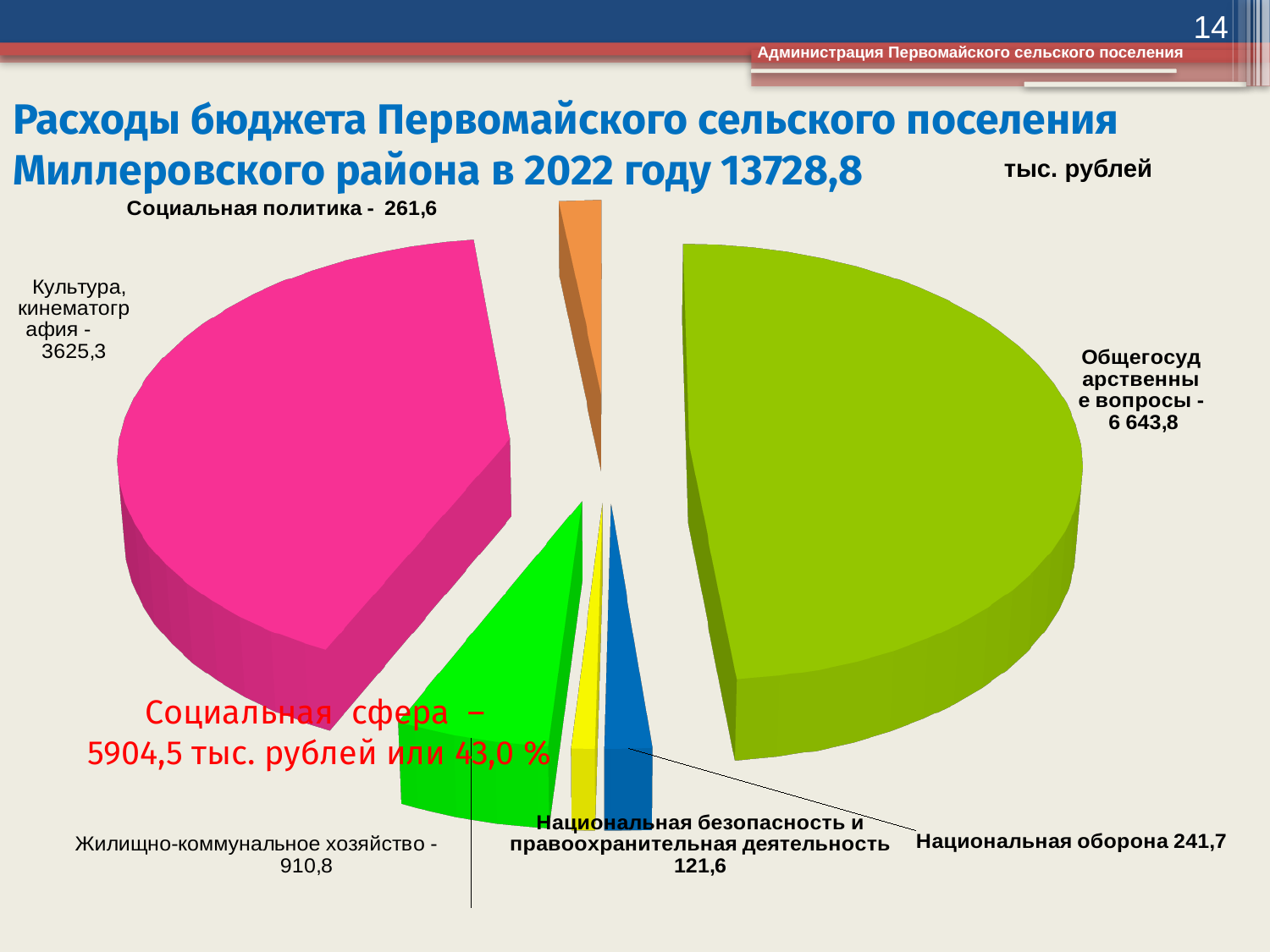

14
Администрация Первомайского сельского поселения
# Расходы бюджета Первомайского сельского поселения Миллеровского района в 2022 году 13728,8
тыс. рублей

[unsupported chart]

Социальная  сфера  –
5904,5 тыс. рублей или 43,0 %